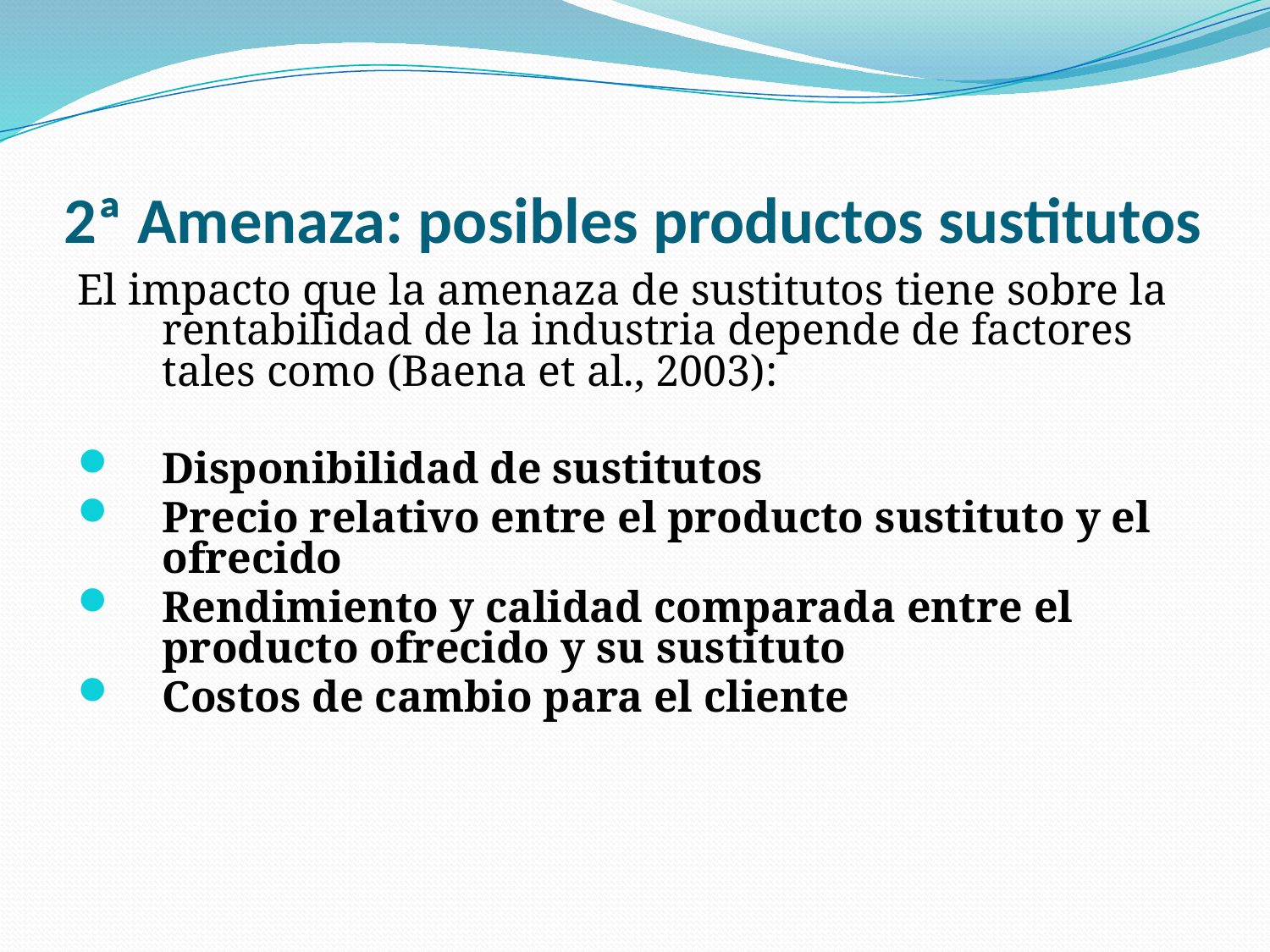

# 2ª Amenaza: posibles productos sustitutos
El impacto que la amenaza de sustitutos tiene sobre la rentabilidad de la industria depende de factores tales como (Baena et al., 2003):

Disponibilidad de sustitutos
Precio relativo entre el producto sustituto y el ofrecido
Rendimiento y calidad comparada entre el producto ofrecido y su sustituto
Costos de cambio para el cliente